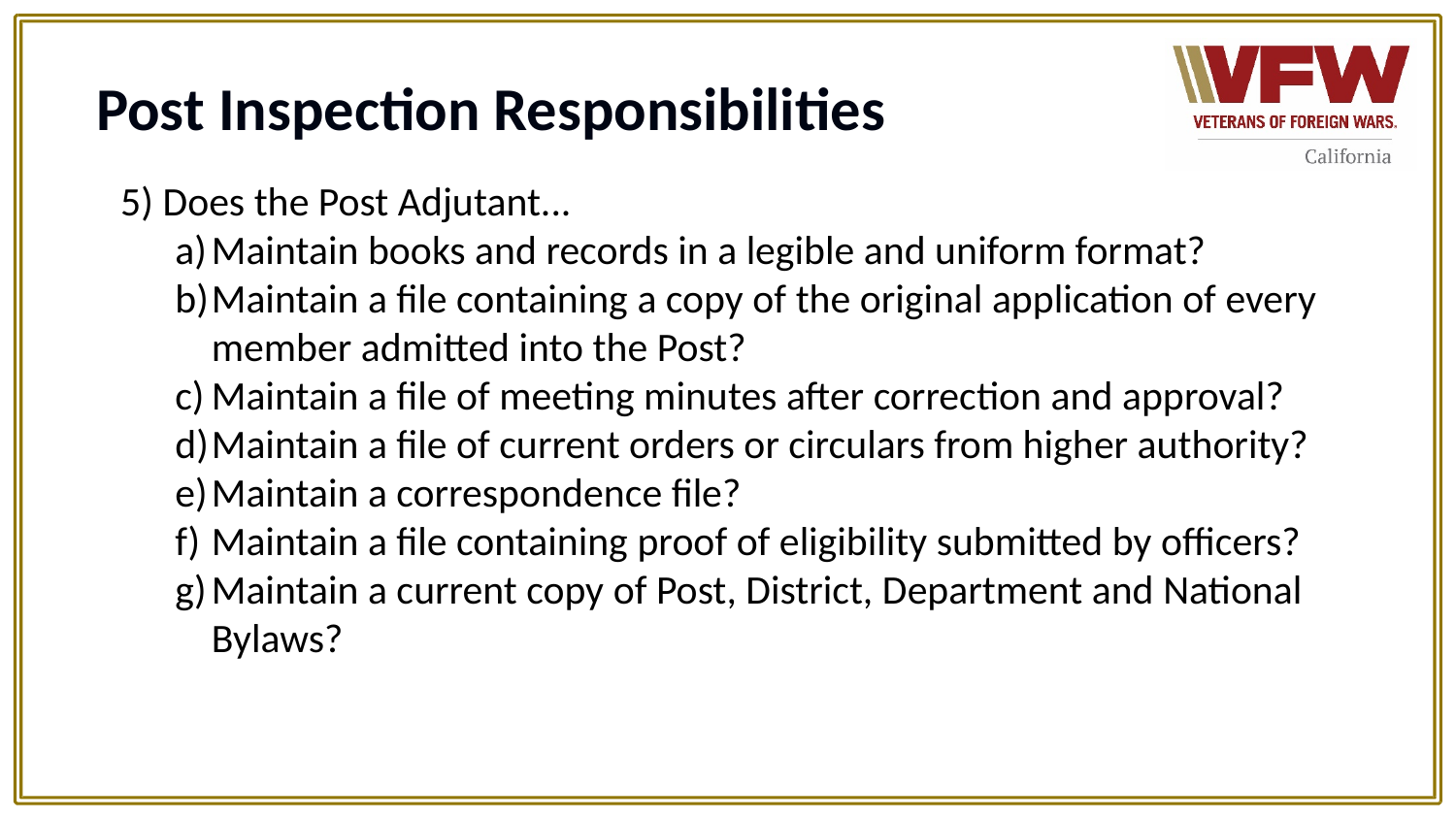

# Post Inspection Responsibilities
5) Does the Post Adjutant...
Maintain books and records in a legible and uniform format?
Maintain a file containing a copy of the original application of every member admitted into the Post?
Maintain a file of meeting minutes after correction and approval?
Maintain a file of current orders or circulars from higher authority?
Maintain a correspondence file?
Maintain a file containing proof of eligibility submitted by officers?
Maintain a current copy of Post, District, Department and National Bylaws?